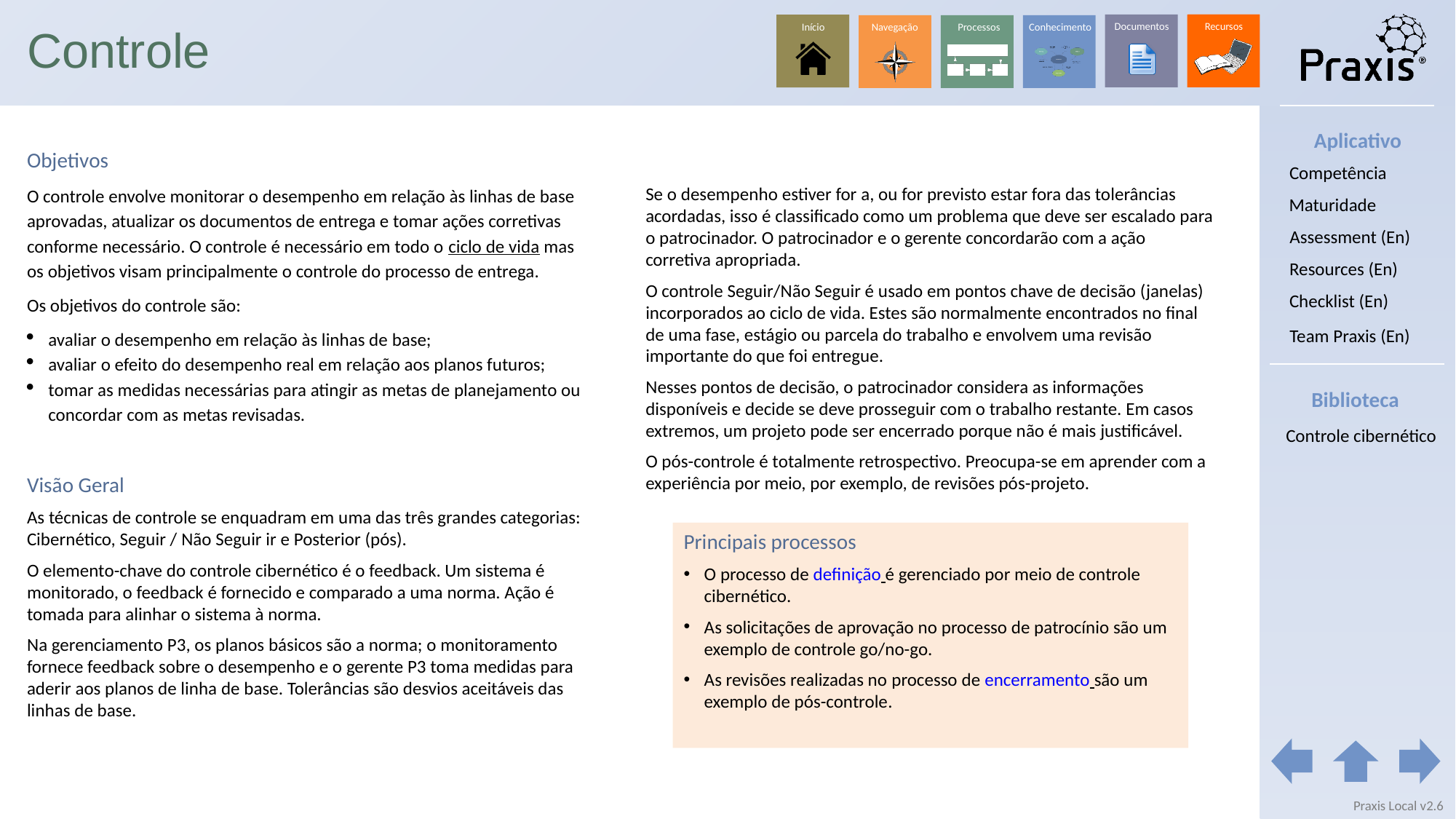

# Controle

Aplicativo
Objetivos
O controle envolve monitorar o desempenho em relação às linhas de base aprovadas, atualizar os documentos de entrega e tomar ações corretivas conforme necessário. O controle é necessário em todo o ciclo de vida mas os objetivos visam principalmente o controle do processo de entrega.
Os objetivos do controle são:
avaliar o desempenho em relação às linhas de base;
avaliar o efeito do desempenho real em relação aos planos futuros;
tomar as medidas necessárias para atingir as metas de planejamento ou concordar com as metas revisadas.
Competência
Se o desempenho estiver for a, ou for previsto estar fora das tolerâncias acordadas, isso é classificado como um problema que deve ser escalado para o patrocinador. O patrocinador e o gerente concordarão com a ação corretiva apropriada.
O controle Seguir/Não Seguir é usado em pontos chave de decisão (janelas) incorporados ao ciclo de vida. Estes são normalmente encontrados no final de uma fase, estágio ou parcela do trabalho e envolvem uma revisão importante do que foi entregue.
Nesses pontos de decisão, o patrocinador considera as informações disponíveis e decide se deve prosseguir com o trabalho restante. Em casos extremos, um projeto pode ser encerrado porque não é mais justificável.
O pós-controle é totalmente retrospectivo. Preocupa-se em aprender com a experiência por meio, por exemplo, de revisões pós-projeto.
Maturidade
Assessment (En)
Resources (En)
Checklist (En)
Team Praxis (En)
Biblioteca
Controle cibernético
Visão Geral
As técnicas de controle se enquadram em uma das três grandes categorias:  Cibernético, Seguir / Não Seguir ir e Posterior (pós).
O elemento-chave do controle cibernético é o feedback. Um sistema é monitorado, o feedback é fornecido e comparado a uma norma. Ação é tomada para alinhar o sistema à norma.
Na gerenciamento P3, os planos básicos são a norma; o monitoramento fornece feedback sobre o desempenho e o gerente P3 toma medidas para aderir aos planos de linha de base. Tolerâncias são desvios aceitáveis das linhas de base.

Principais processos
O processo de definição é gerenciado por meio de controle cibernético.
As solicitações de aprovação no processo de patrocínio são um exemplo de controle go/no-go.
As revisões realizadas no processo de encerramento são um exemplo de pós-controle.